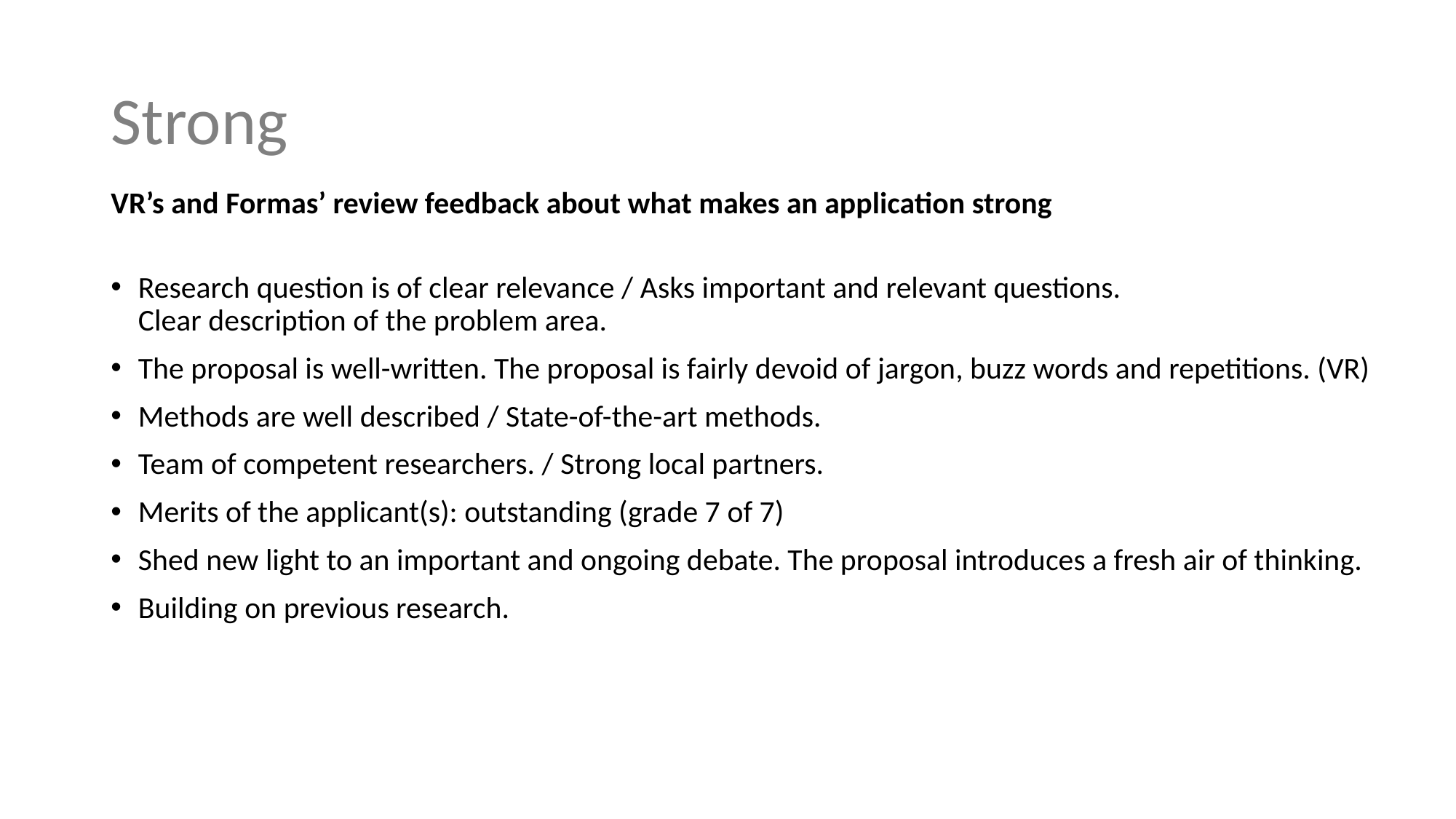

# Strong
VR’s and Formas’ review feedback about what makes an application strong
Research question is of clear relevance / Asks important and relevant questions.
Clear description of the problem area.
The proposal is well-written. The proposal is fairly devoid of jargon, buzz words and repetitions. (VR)
Methods are well described / State-of-the-art methods.
Team of competent researchers. / Strong local partners.
Merits of the applicant(s): outstanding (grade 7 of 7)
Shed new light to an important and ongoing debate. The proposal introduces a fresh air of thinking.
Building on previous research.